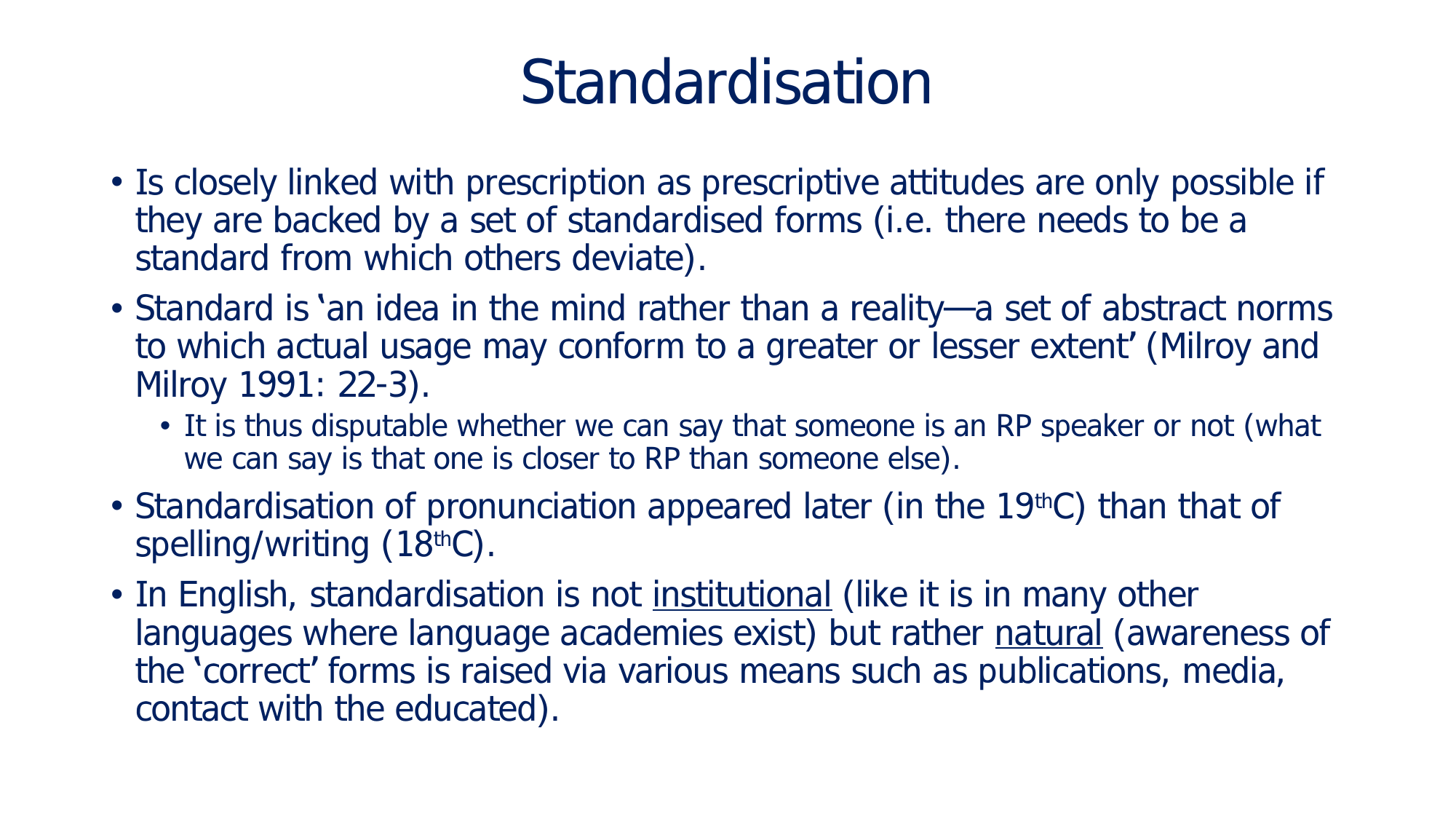

# Standardisation
Is closely linked with prescription as prescriptive attitudes are only possible if they are backed by a set of standardised forms (i.e. there needs to be a standard from which others deviate).
Standard is ‘an idea in the mind rather than a reality—a set of abstract norms to which actual usage may conform to a greater or lesser extent’ (Milroy and Milroy 1991: 22-3).
It is thus disputable whether we can say that someone is an RP speaker or not (what we can say is that one is closer to RP than someone else).
Standardisation of pronunciation appeared later (in the 19thC) than that of spelling/writing (18thC).
In English, standardisation is not institutional (like it is in many other languages where language academies exist) but rather natural (awareness of the ‘correct’ forms is raised via various means such as publications, media, contact with the educated).